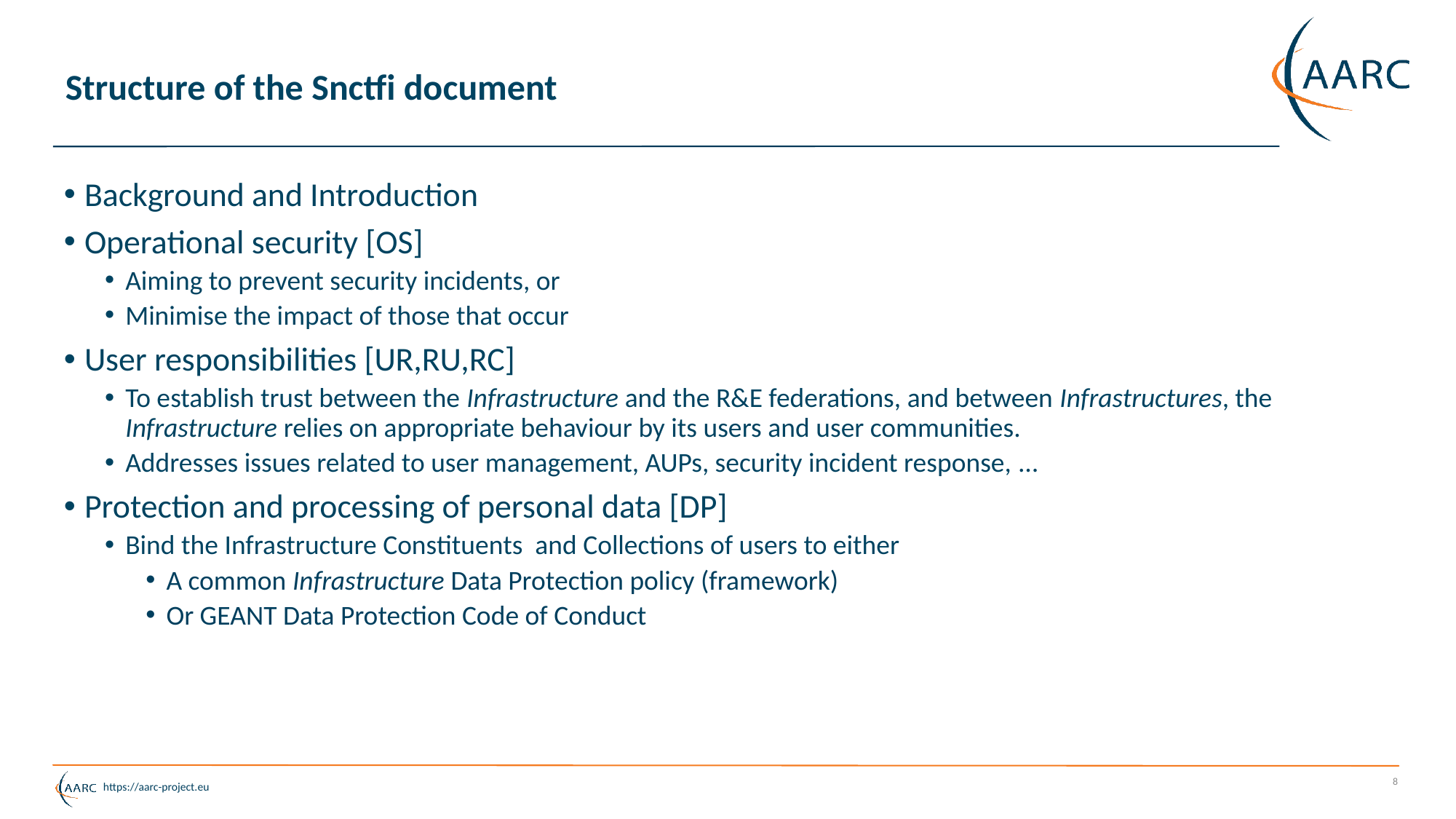

# Structure of the Snctfi document
Background and Introduction
Operational security [OS]
Aiming to prevent security incidents, or
Minimise the impact of those that occur
User responsibilities [UR,RU,RC]
To establish trust between the Infrastructure and the R&E federations, and between Infrastructures, the Infrastructure relies on appropriate behaviour by its users and user communities.
Addresses issues related to user management, AUPs, security incident response, …
Protection and processing of personal data [DP]
Bind the Infrastructure Constituents  and Collections of users to either
A common Infrastructure Data Protection policy (framework)
Or GEANT Data Protection Code of Conduct
8